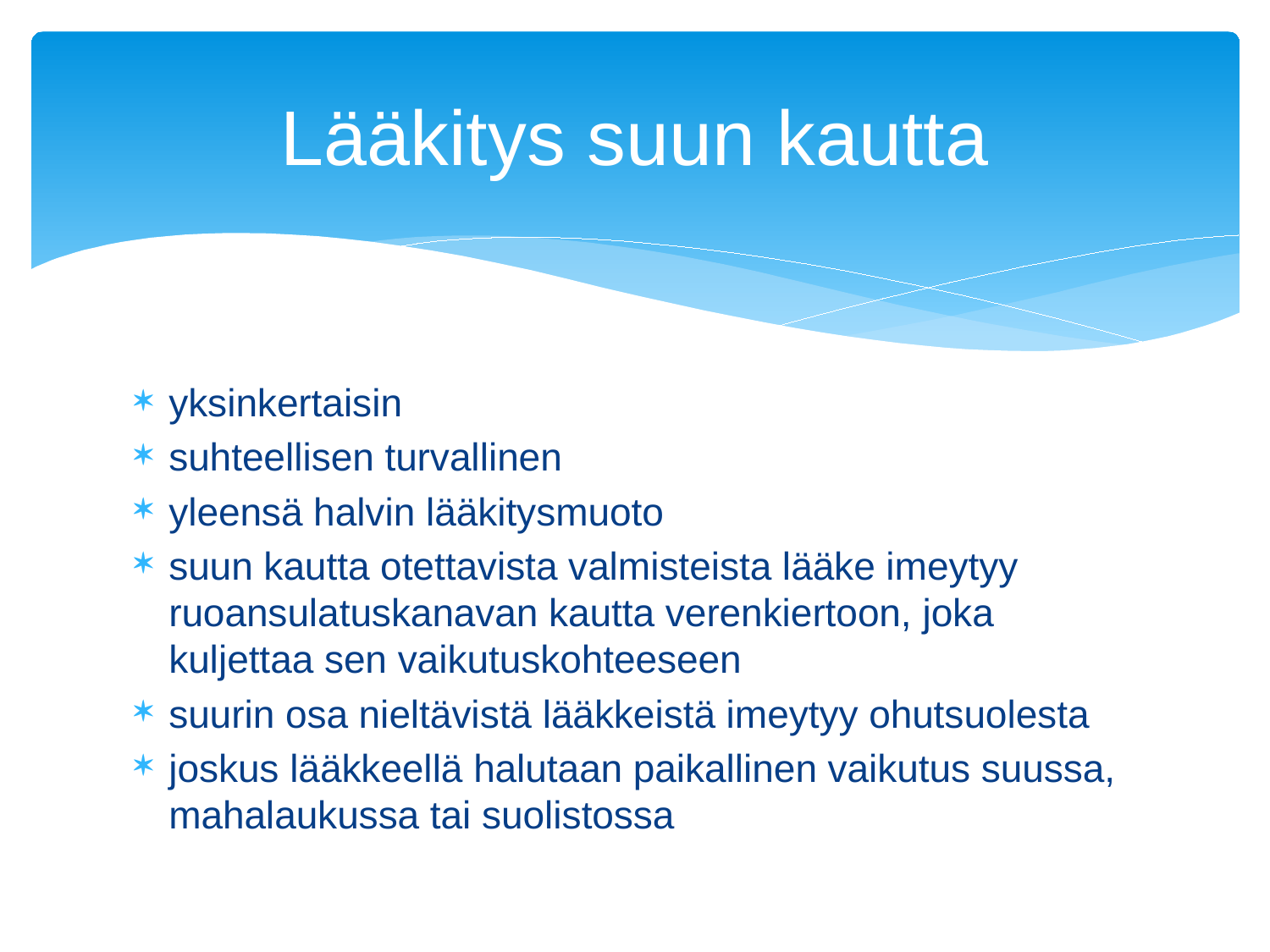

# Lääkitys suun kautta
yksinkertaisin
suhteellisen turvallinen
yleensä halvin lääkitysmuoto
suun kautta otettavista valmisteista lääke imeytyy ruoansulatuskanavan kautta verenkiertoon, joka kuljettaa sen vaikutuskohteeseen
suurin osa nieltävistä lääkkeistä imeytyy ohutsuolesta
joskus lääkkeellä halutaan paikallinen vaikutus suussa, mahalaukussa tai suolistossa